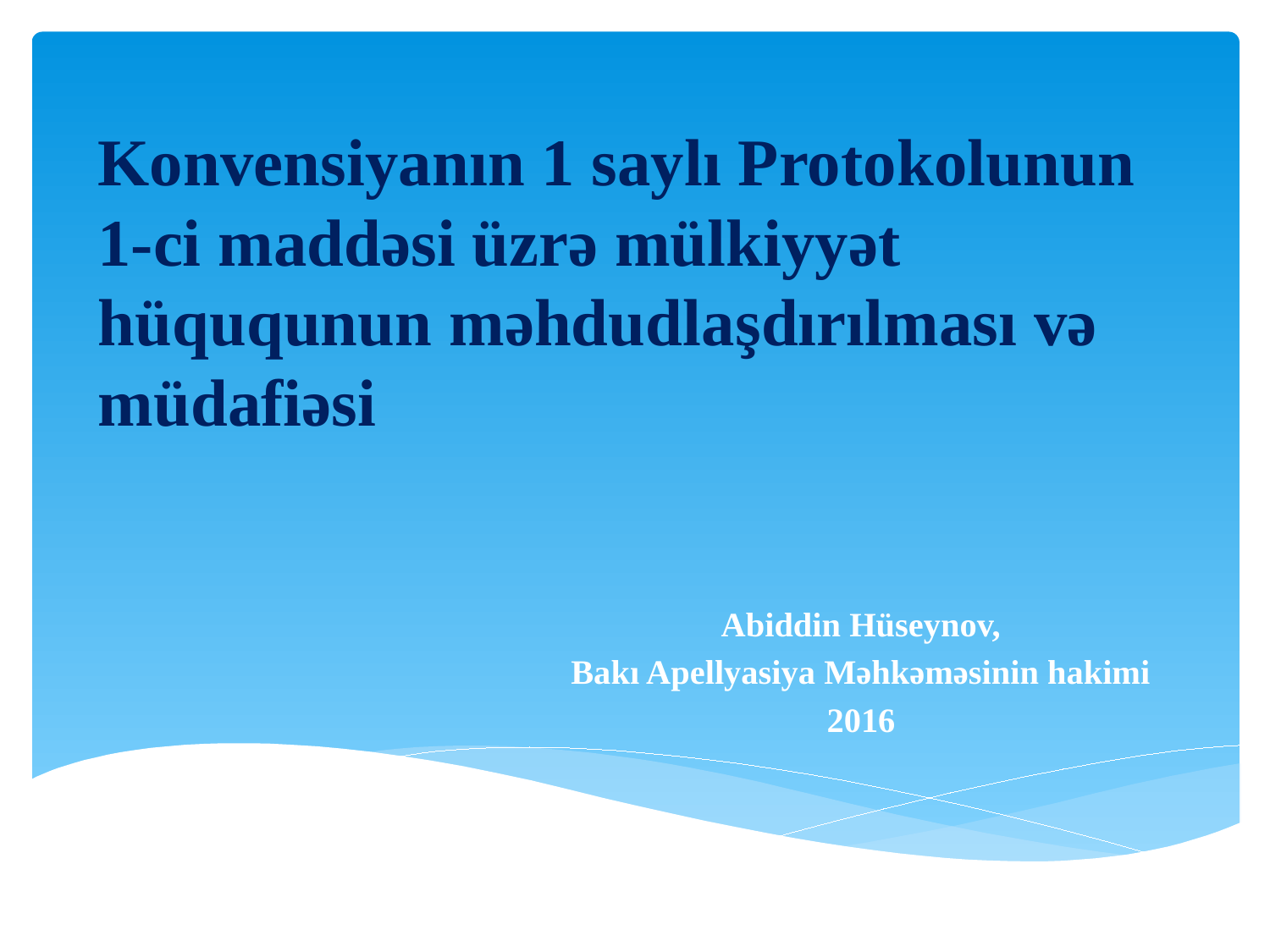

# Konvensiyanın 1 saylı Protokolunun 1-ci maddəsi üzrə mülkiyyət hüququnun məhdudlaşdırılması və müdafiəsi
Abiddin Hüseynov,
Bakı Apellyasiya Məhkəməsinin hakimi
2016